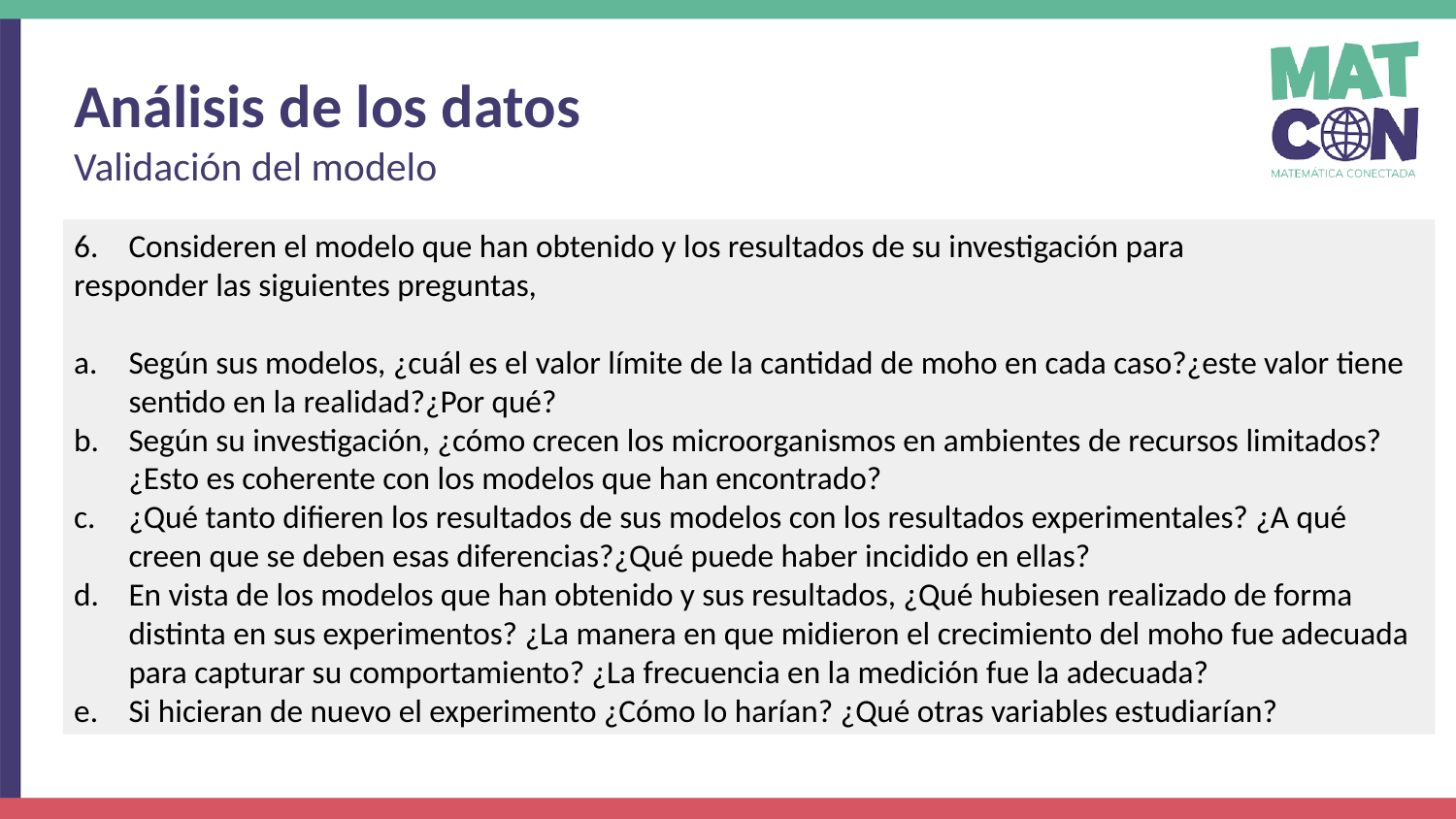

Análisis de los datos
Validación del modelo
Consideren el modelo que han obtenido y los resultados de su investigación para
responder las siguientes preguntas,

Según sus modelos, ¿cuál es el valor límite de la cantidad de moho en cada caso?¿este valor tiene sentido en la realidad?¿Por qué?
Según su investigación, ¿cómo crecen los microorganismos en ambientes de recursos limitados?¿Esto es coherente con los modelos que han encontrado?
¿Qué tanto difieren los resultados de sus modelos con los resultados experimentales? ¿A qué creen que se deben esas diferencias?¿Qué puede haber incidido en ellas?
En vista de los modelos que han obtenido y sus resultados, ¿Qué hubiesen realizado de forma distinta en sus experimentos? ¿La manera en que midieron el crecimiento del moho fue adecuada para capturar su comportamiento? ¿La frecuencia en la medición fue la adecuada?
Si hicieran de nuevo el experimento ¿Cómo lo harían? ¿Qué otras variables estudiarían?